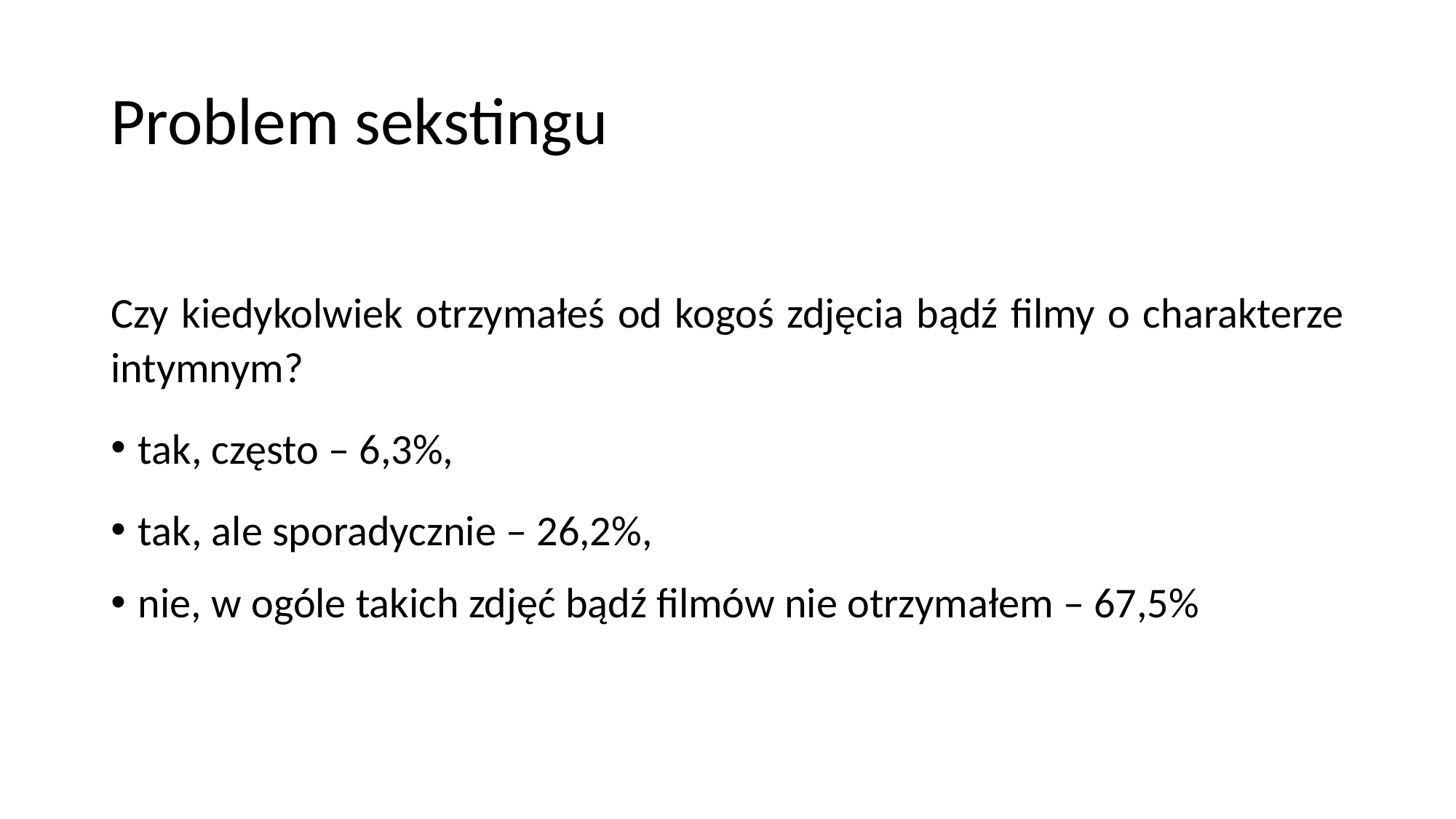

# Problem sekstingu
Czy kiedykolwiek otrzymałeś od kogoś zdjęcia bądź filmy o charakterze intymnym?
tak, często – 6,3%,
tak, ale sporadycznie – 26,2%,
nie, w ogóle takich zdjęć bądź filmów nie otrzymałem – 67,5%